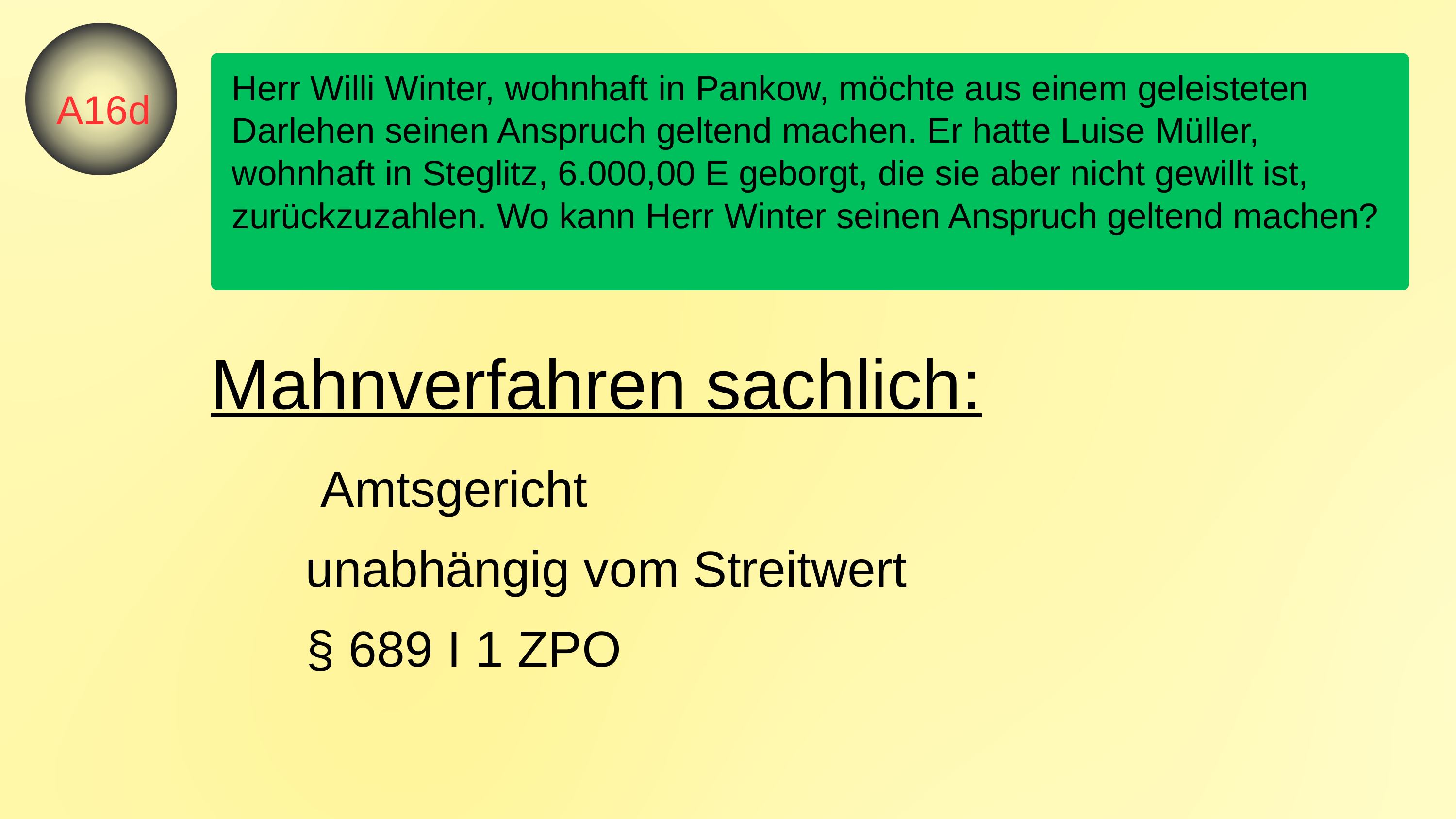

Herr Willi Winter, wohnhaft in Pankow, möchte aus einem geleisteten Darlehen seinen Anspruch geltend machen. Er hatte Luise Müller, wohnhaft in Steglitz, 6.000,00 E geborgt, die sie aber nicht gewillt ist, zurückzuzahlen. Wo kann Herr Winter seinen Anspruch geltend machen?
A16d
Mahnverfahren sachlich:
Amtsgericht
unabhängig vom Streitwert
§ 689 I 1 ZPO